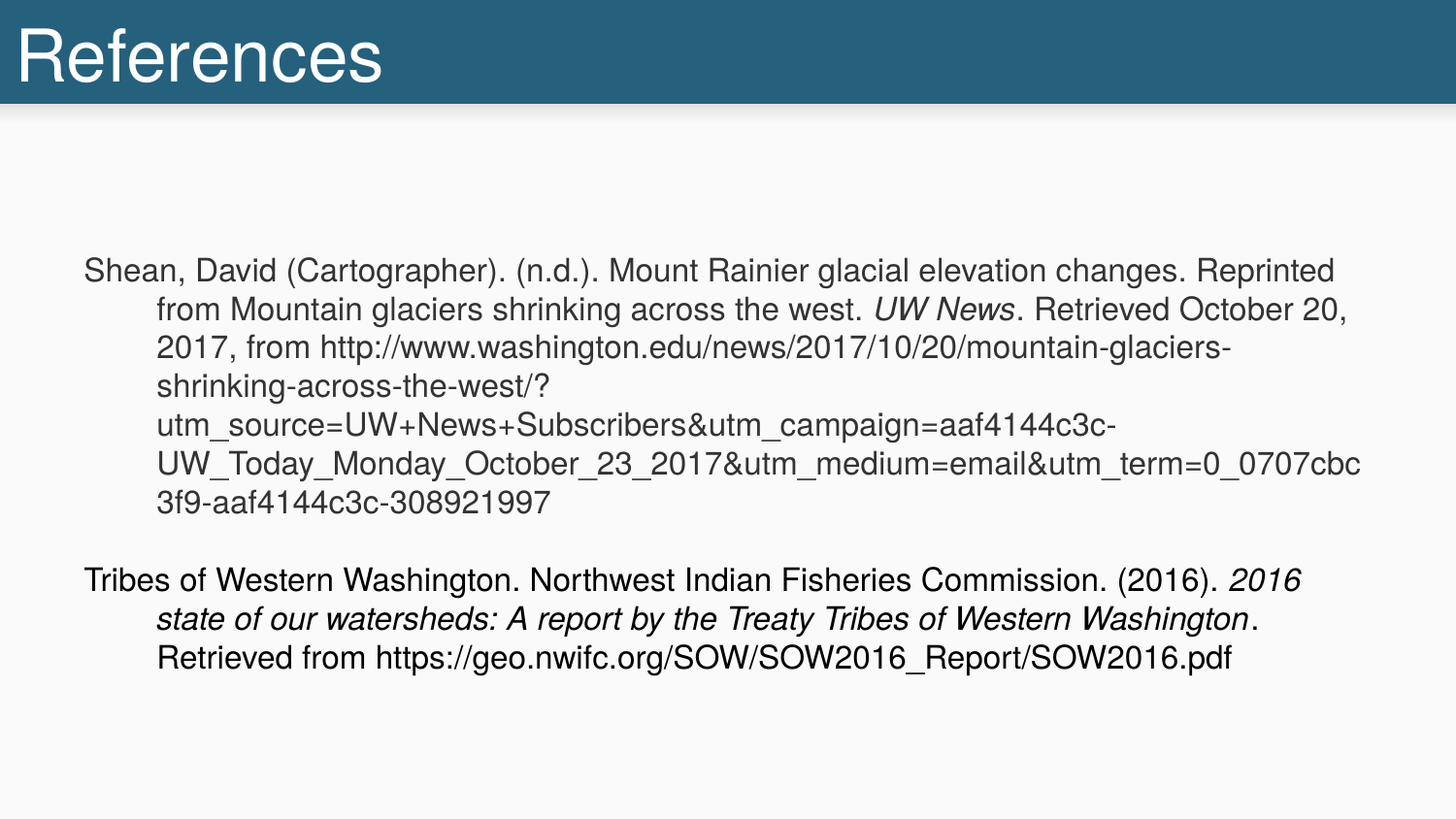

# References
Shean, David (Cartographer). (n.d.). Mount Rainier glacial elevation changes. Reprinted from Mountain glaciers shrinking across the west. UW News. Retrieved October 20, 2017, from http://www.washington.edu/news/2017/10/20/mountain-glaciers-shrinking-across-the-west/?utm_source=UW+News+Subscribers&utm_campaign=aaf4144c3c-UW_Today_Monday_October_23_2017&utm_medium=email&utm_term=0_0707cbc3f9-aaf4144c3c-308921997

Tribes of Western Washington. Northwest Indian Fisheries Commission. (2016). 2016 state of our watersheds: A report by the Treaty Tribes of Western Washington. Retrieved from https://geo.nwifc.org/SOW/SOW2016_Report/SOW2016.pdf